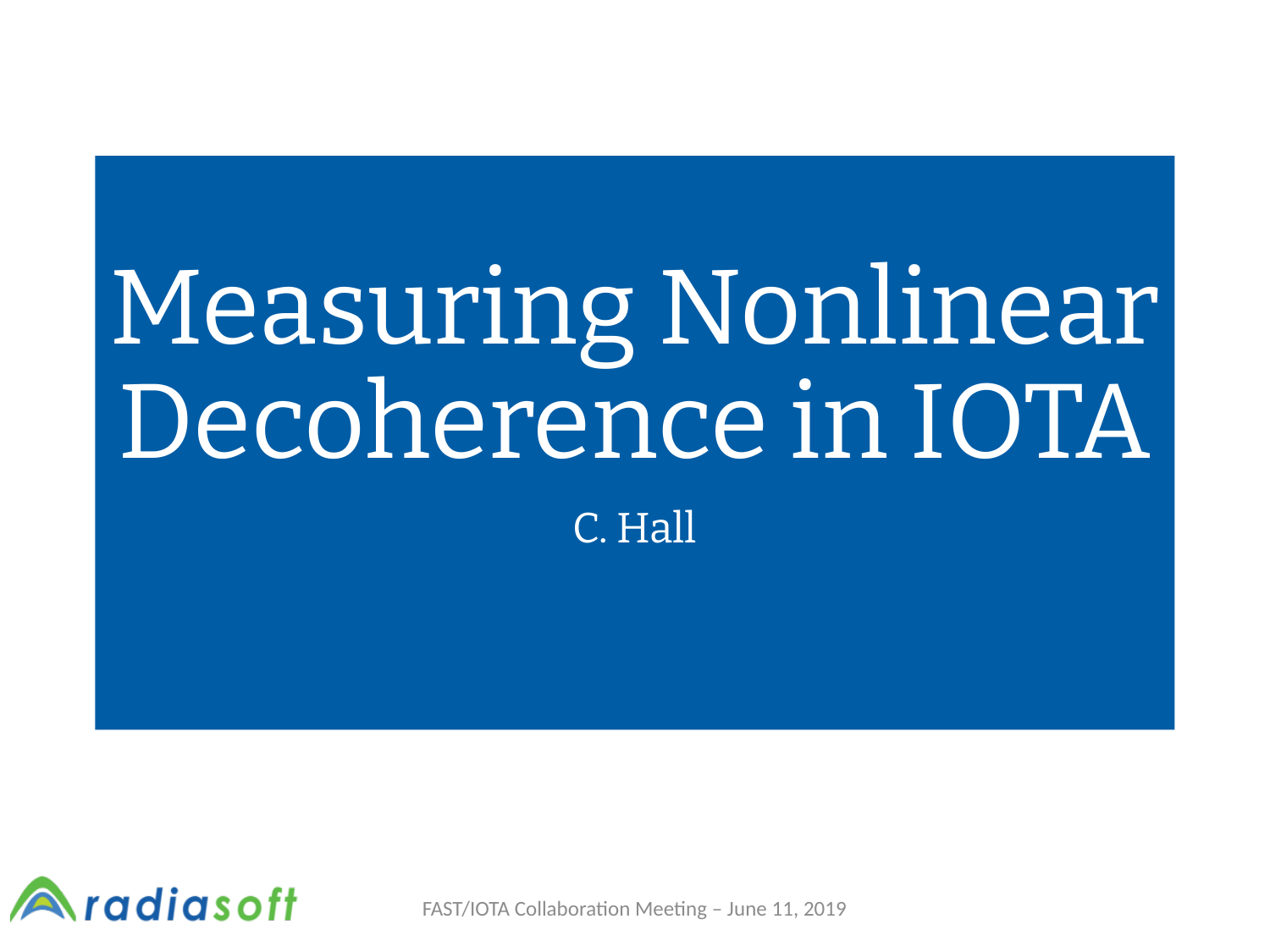

# Measuring Nonlinear Decoherence in IOTA
C. Hall

1
FAST/IOTA Collaboration Meeting – June 11, 2019